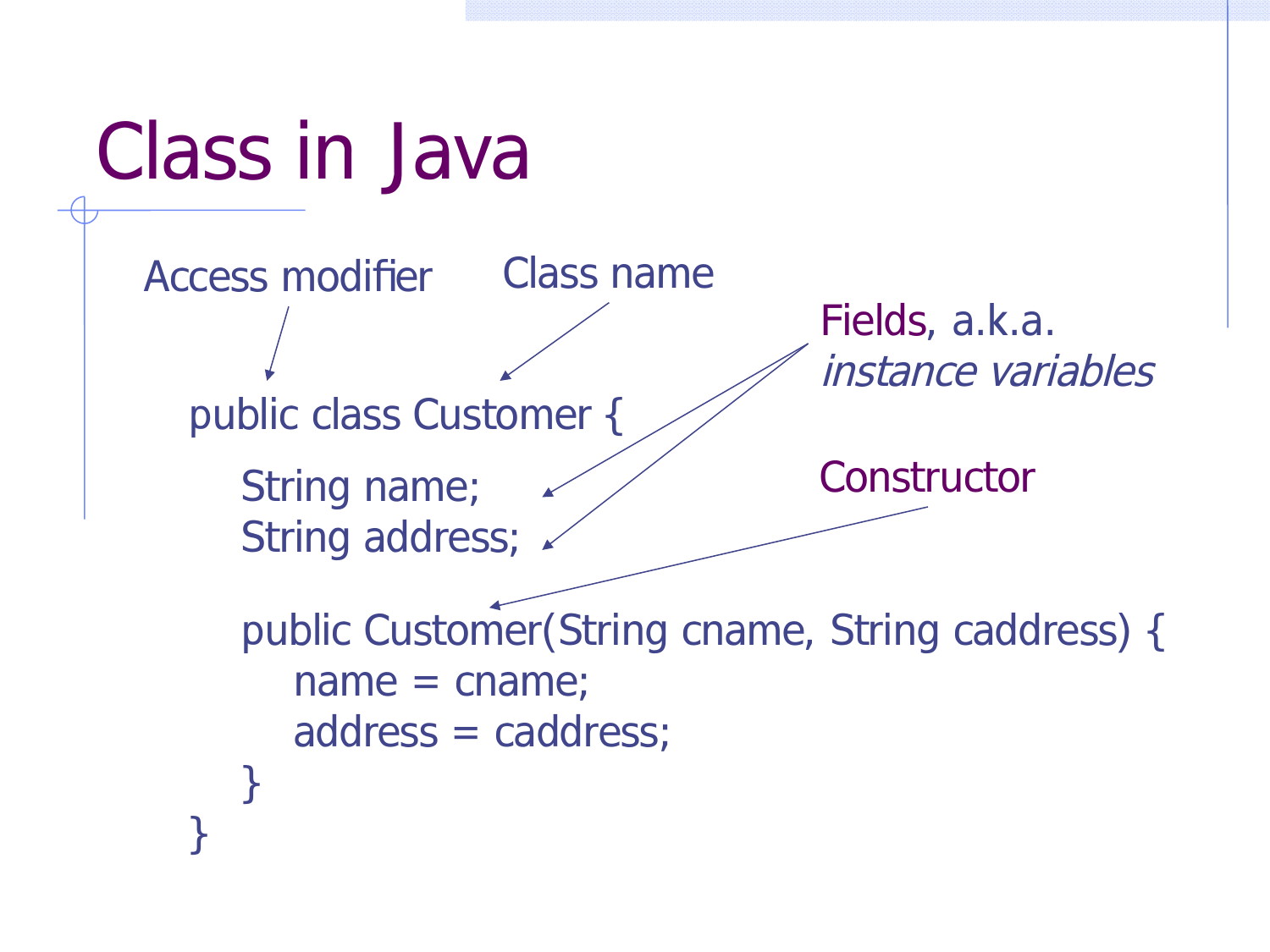

# Class in Java
Class name
Access modifier
Fields, a.k.a.
instance variables
public class Customer {
    String name;
    String address;
    public Customer(String cname, String caddress) {
        name = cname;
        address = caddress;
    }
}
Constructor